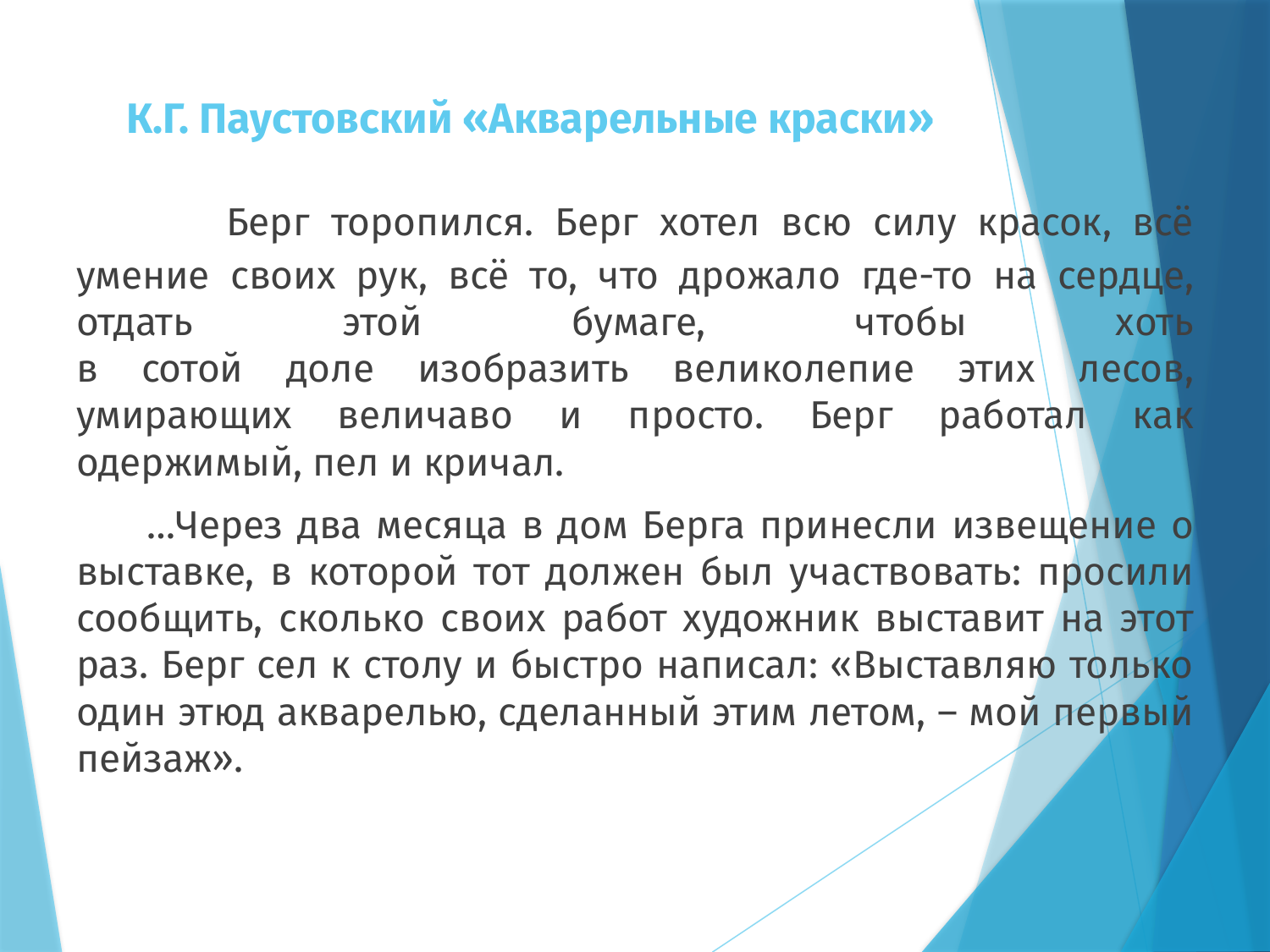

# К.Г. Паустовский «Акварельные краски»
     Берг торопился. Берг хотел всю силу красок, всё умение своих рук, всё то, что дрожало где-то на сердце, отдать этой бумаге, чтобы хоть
в сотой доле изобразить великолепие этих лесов, умирающих величаво и просто. Берг работал как одержимый, пел и кричал.
     …Через два месяца в дом Берга принесли извещение о выставке, в которой тот должен был участвовать: просили сообщить, сколько своих работ художник выставит на этот раз. Берг сел к столу и быстро написал: «Выставляю только один этюд акварелью, сделанный этим летом, – мой первый пейзаж».